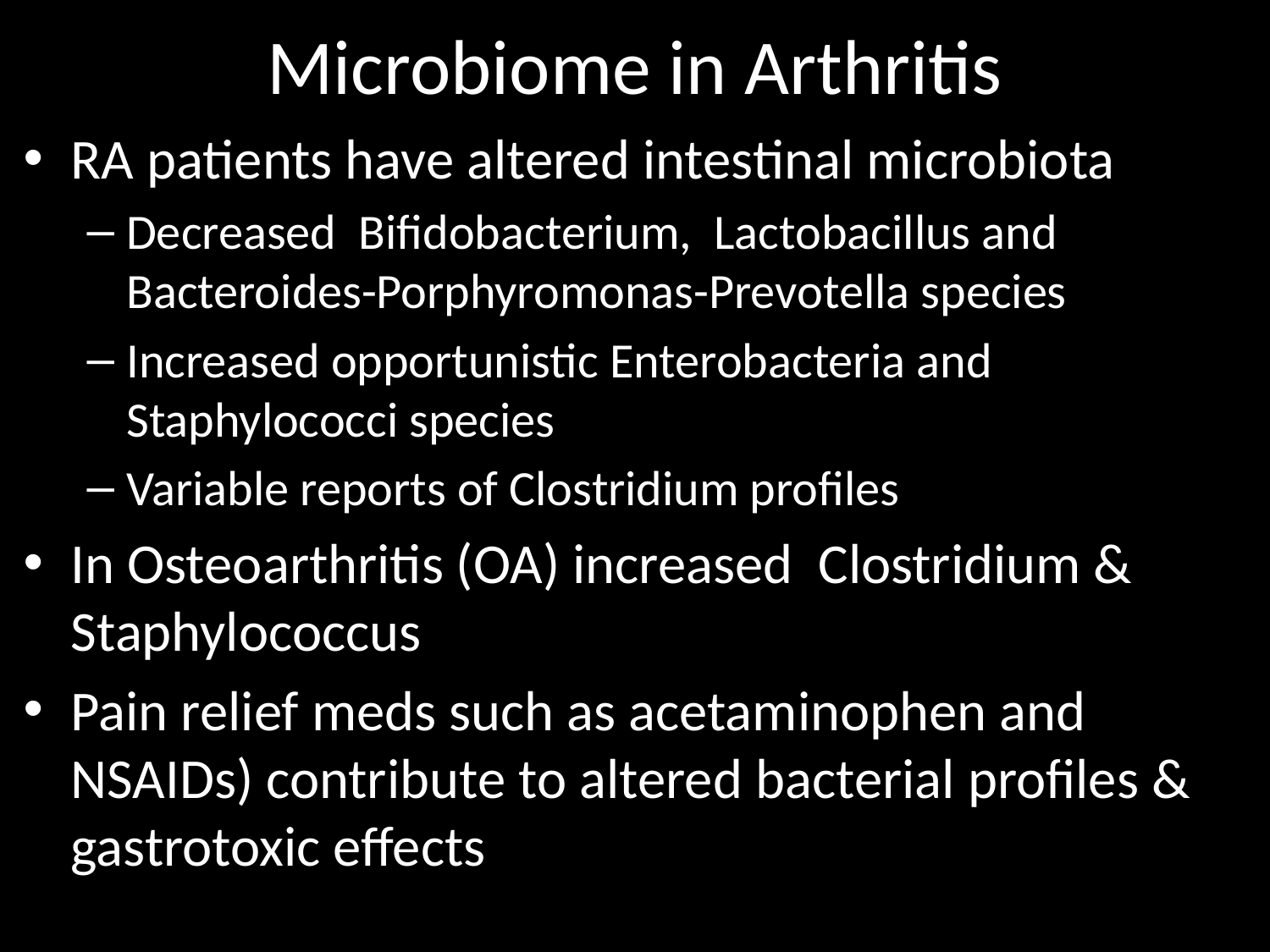

# Microbiome in Arthritis
RA patients have altered intestinal microbiota
Decreased  Bifidobacterium,  Lactobacillus and Bacteroides-Porphyromonas-Prevotella species
Increased opportunistic Enterobacteria and Staphylococci species
Variable reports of Clostridium profiles
In Osteoarthritis (OA) increased  Clostridium & Staphylococcus
Pain relief meds such as acetaminophen and NSAIDs) contribute to altered bacterial profiles & gastrotoxic effects